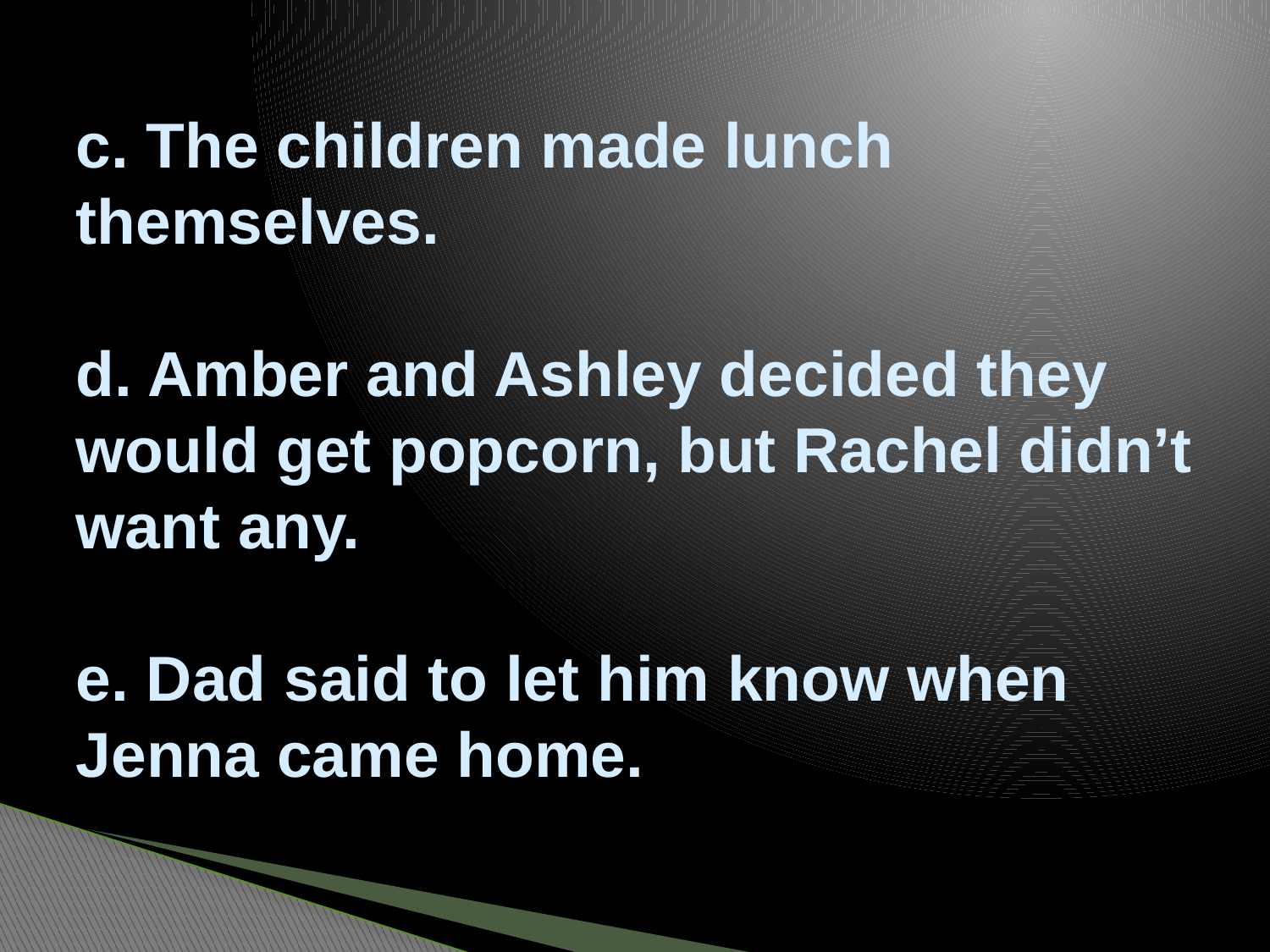

# c. The children made lunch themselves. d. Amber and Ashley decided they would get popcorn, but Rachel didn’t want any. e. Dad said to let him know when Jenna came home.